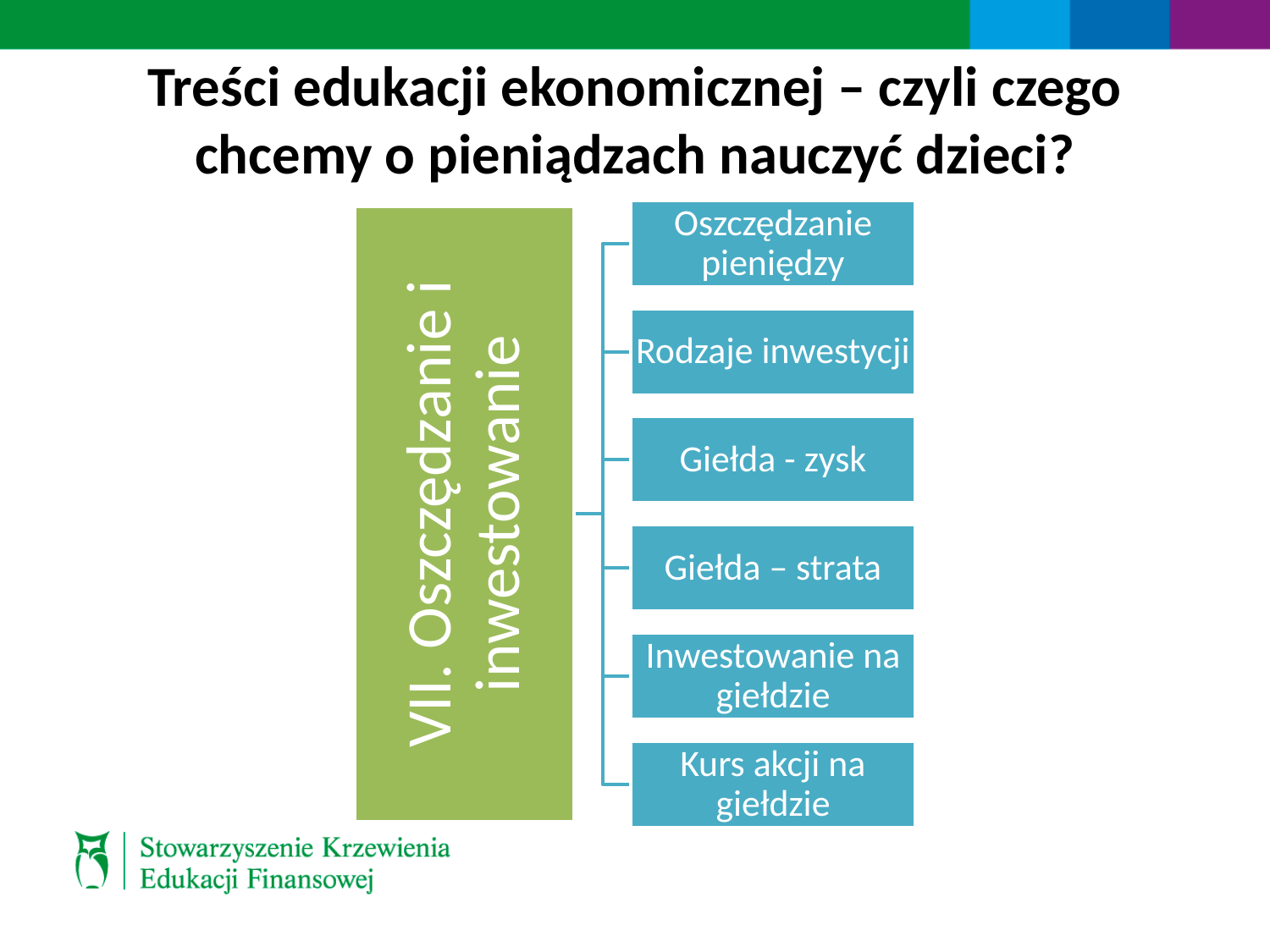

# Treści edukacji ekonomicznej – czyli czego chcemy o pieniądzach nauczyć dzieci?

Oszczędzanie pieniędzy

Rodzaje inwestycji

VII. Oszczędzanie i inwestowanie

Giełda - zysk

Giełda – strata

Inwestowanie na giełdzie

Kurs akcji na giełdzie